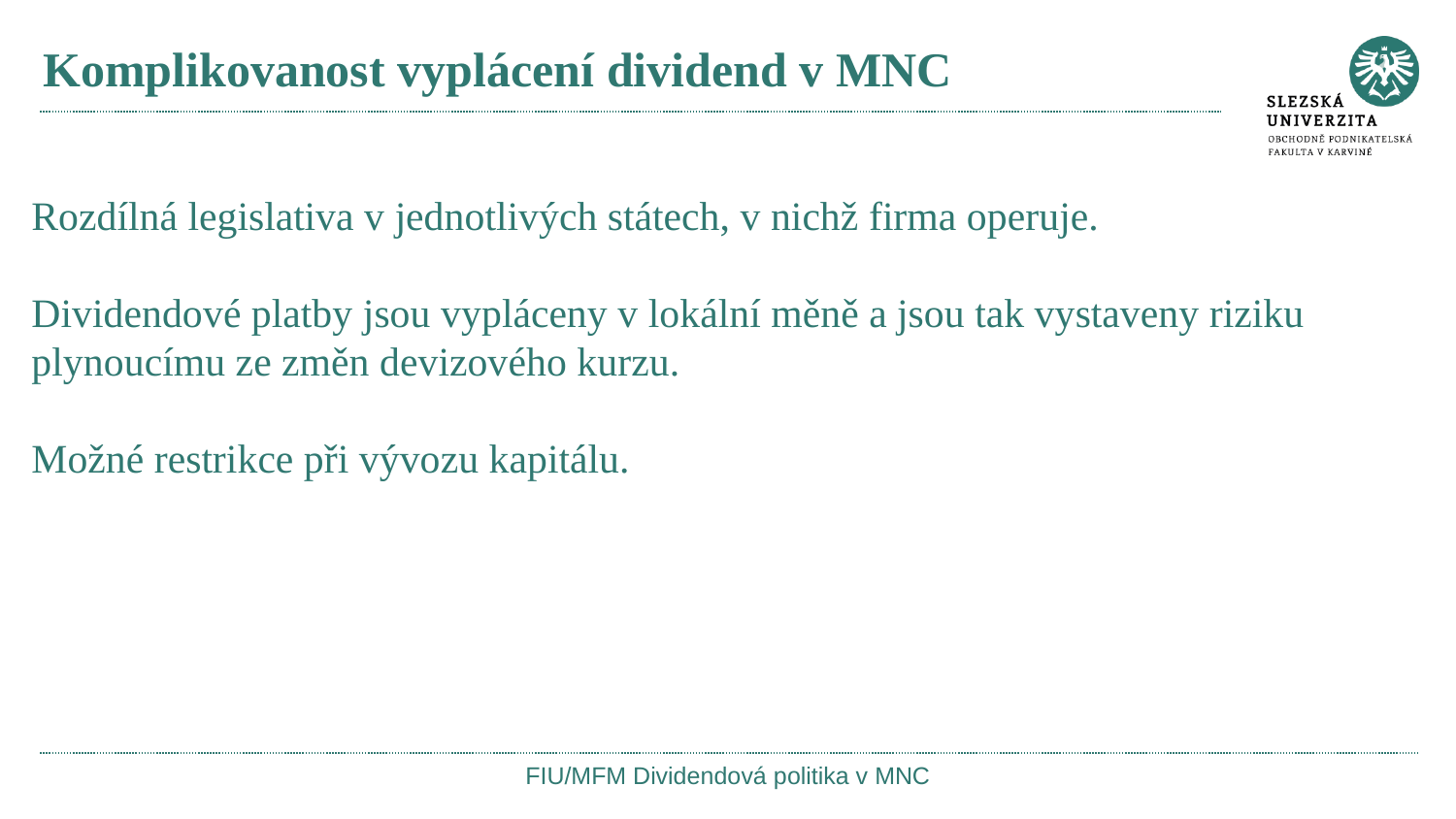

# Komplikovanost vyplácení dividend v MNC

Rozdílná legislativa v jednotlivých státech, v nichž firma operuje.

Dividendové platby jsou vypláceny v lokální měně a jsou tak vystaveny riziku plynoucímu ze změn devizového kurzu.

Možné restrikce při vývozu kapitálu.
FIU/MFM Dividendová politika v MNC